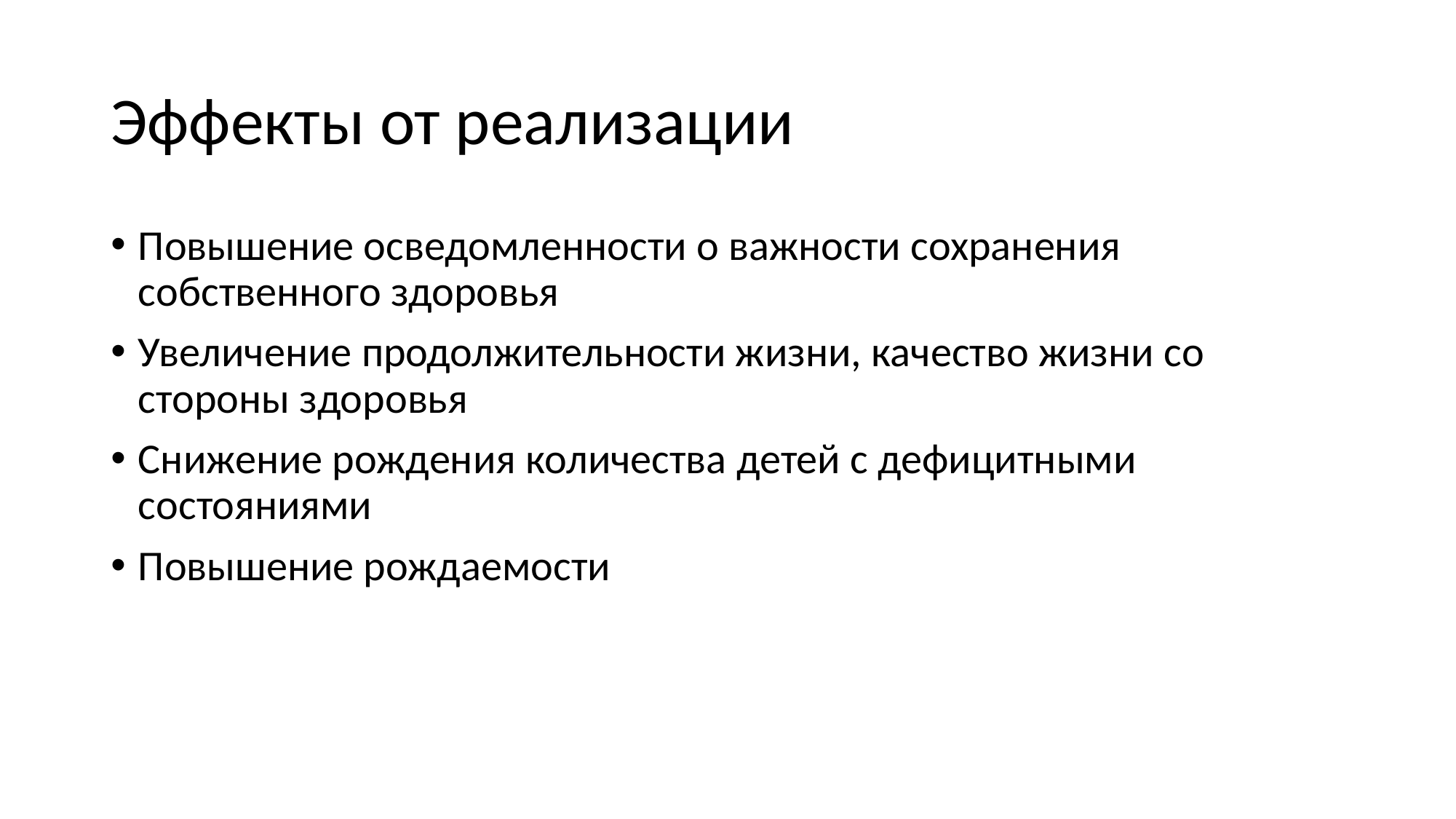

# Эффекты от реализации
Повышение осведомленности о важности сохранения собственного здоровья
Увеличение продолжительности жизни, качество жизни со стороны здоровья
Снижение рождения количества детей с дефицитными состояниями
Повышение рождаемости